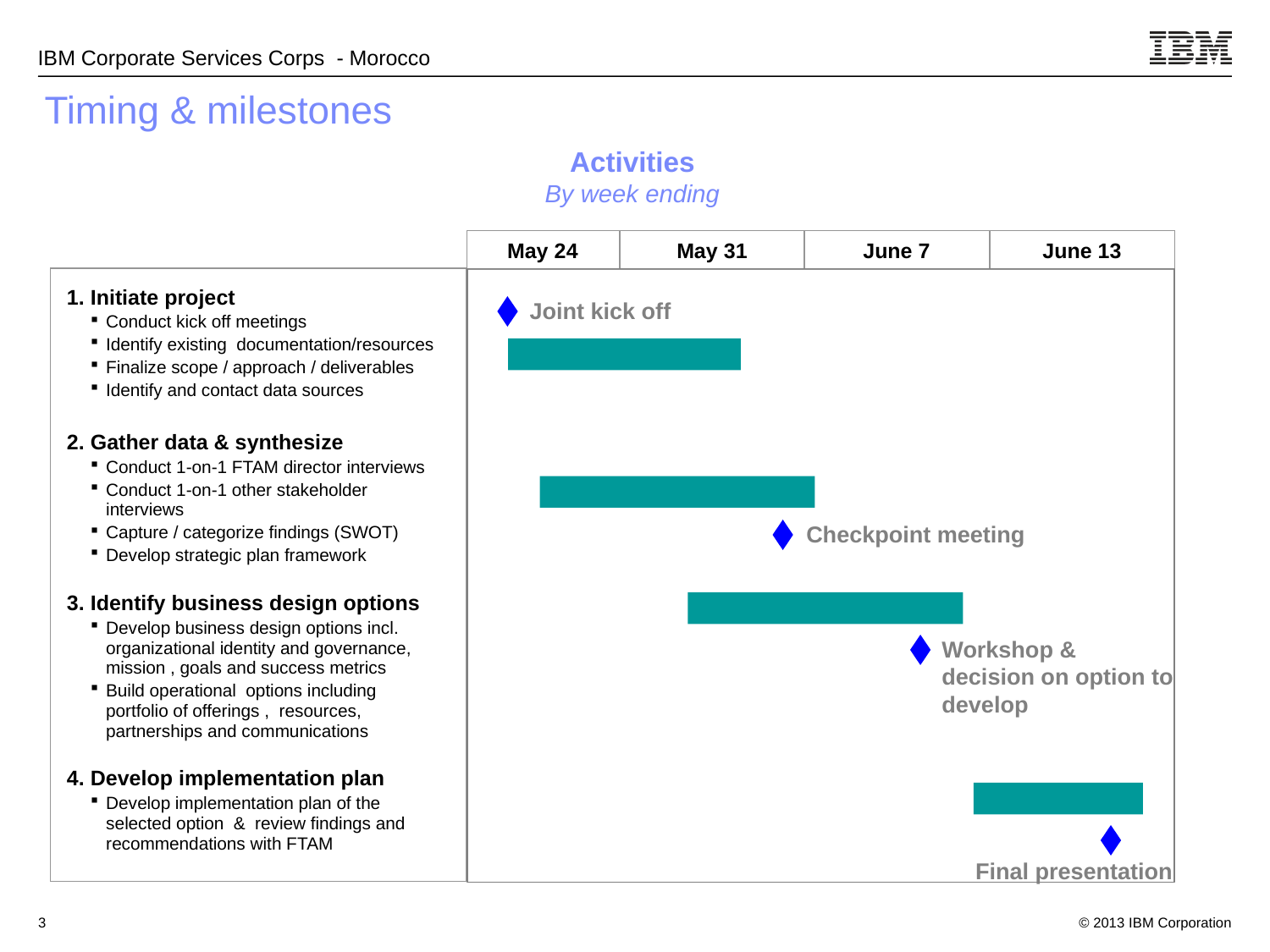

# Timing & milestones
Activities
By week ending

May 24
May 31
June 7
June 13

1. Initiate project
Conduct kick off meetings
Identify existing  documentation/resources
Finalize scope / approach / deliverables
Identify and contact data sources

2. Gather data & synthesize
Conduct 1-on-1 FTAM director interviews
Conduct 1-on-1 other stakeholder interviews
Capture / categorize findings (SWOT)
Develop strategic plan framework

3. Identify business design options
Develop business design options incl. organizational identity and governance, mission , goals and success metrics
Build operational  options including portfolio of offerings ,  resources, partnerships and communications

4. Develop implementation plan
Develop implementation plan of the selected option  &  review findings and recommendations with FTAM

Joint kick off

Checkpoint meeting

Workshop & decision on option to develop

Final presentation
3